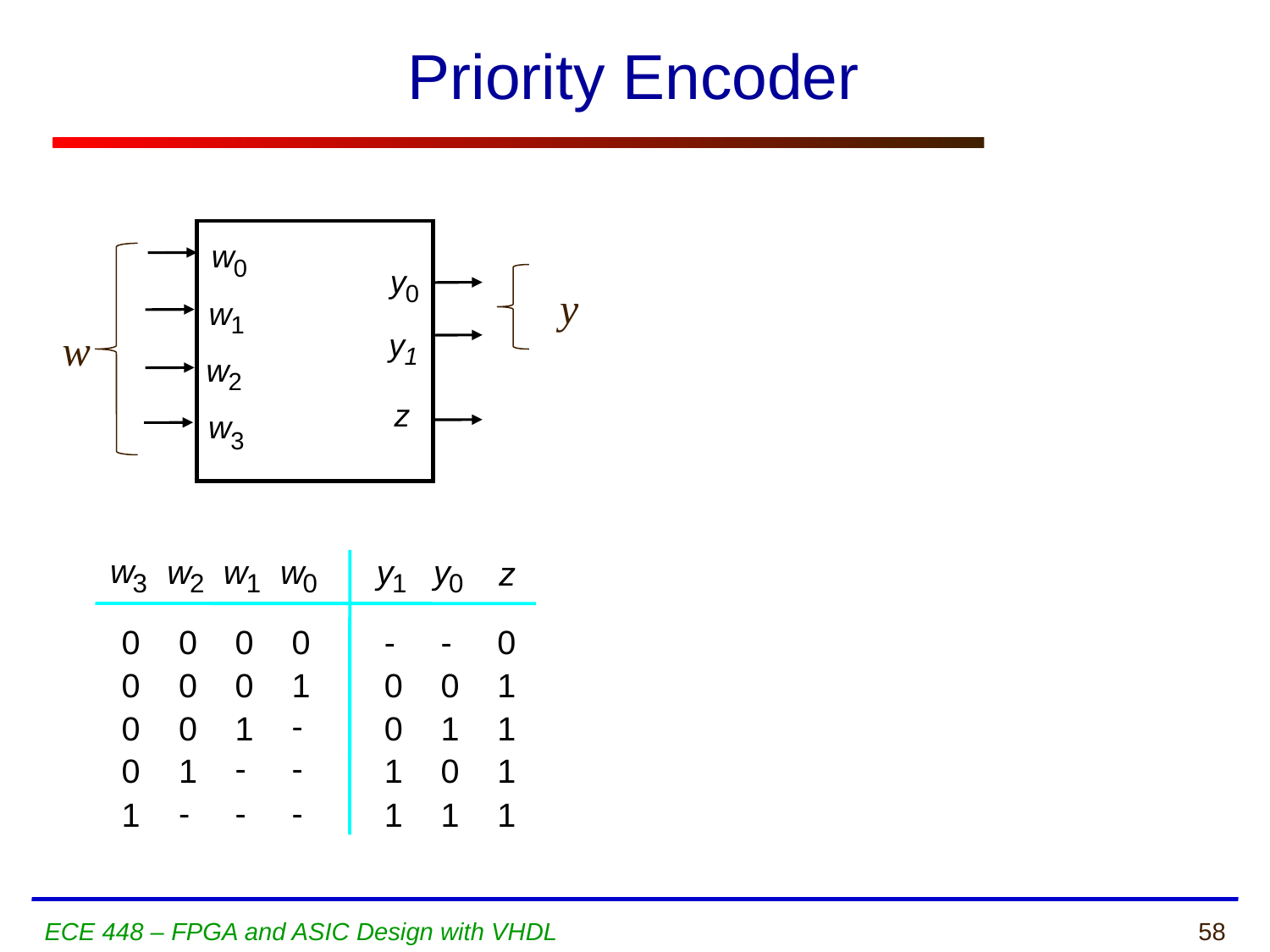

# Priority Encoder

w

0
y

y
0

w

1
w
y

1
w
2

z
w

3

w
w
w
w
y
y
z
3
2
1
0
1
0

0
0
0
0
-
-
0
0
0
0
1
0
0
1
-
0
0
1
0
1
1
-
-
0
1
1
0
1
-
-
-
1
1
1
1
ECE 448 – FPGA and ASIC Design with VHDL